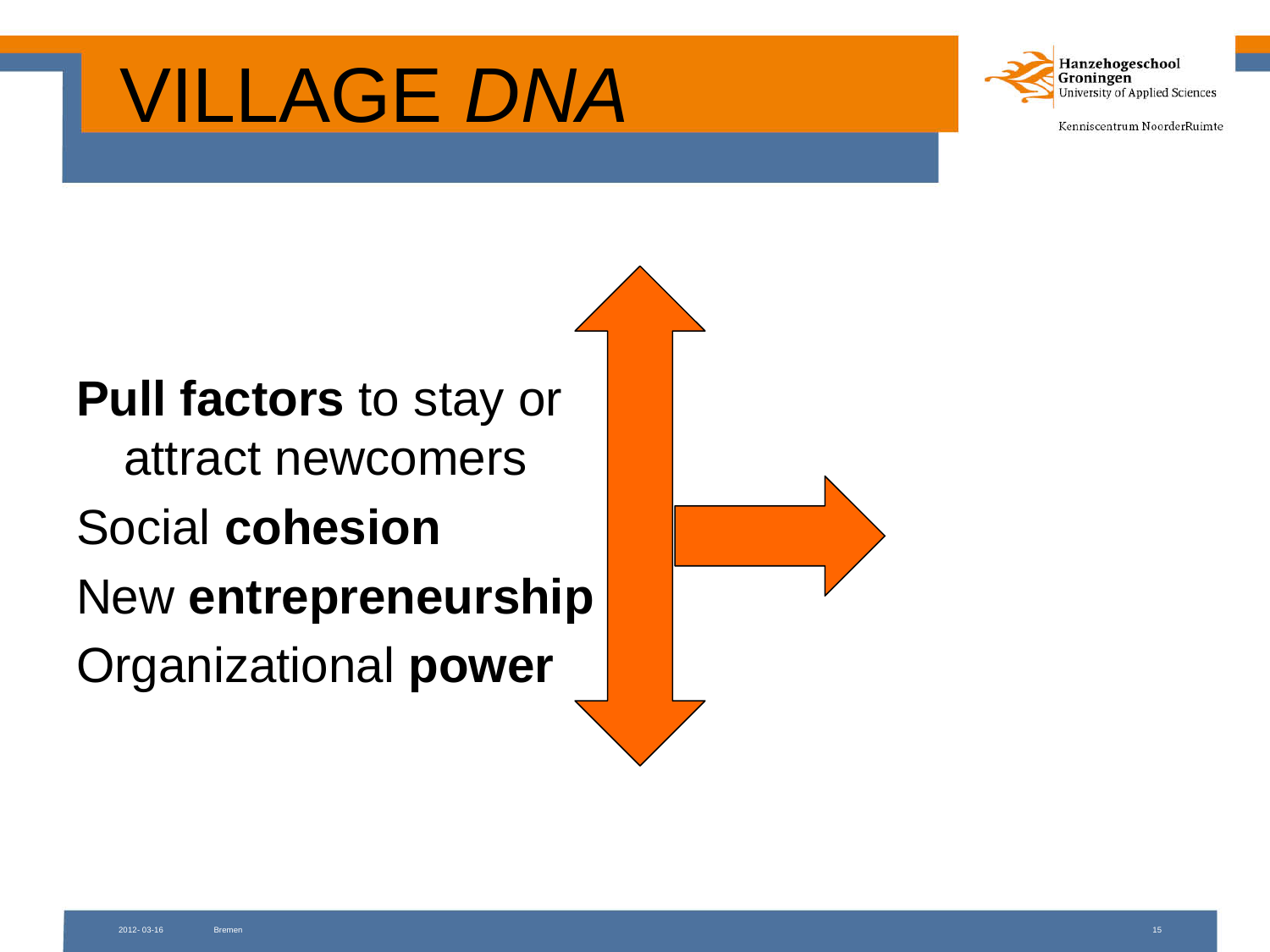

# VILLAGE DNA

Pull factors to stay or attract newcomers
Social cohesion
New entrepreneurship
Organizational power

			OUTCOME
  			SWOT
			Vision
			Agenda
			IDENTITY

2012- 03-16
Bremen
15